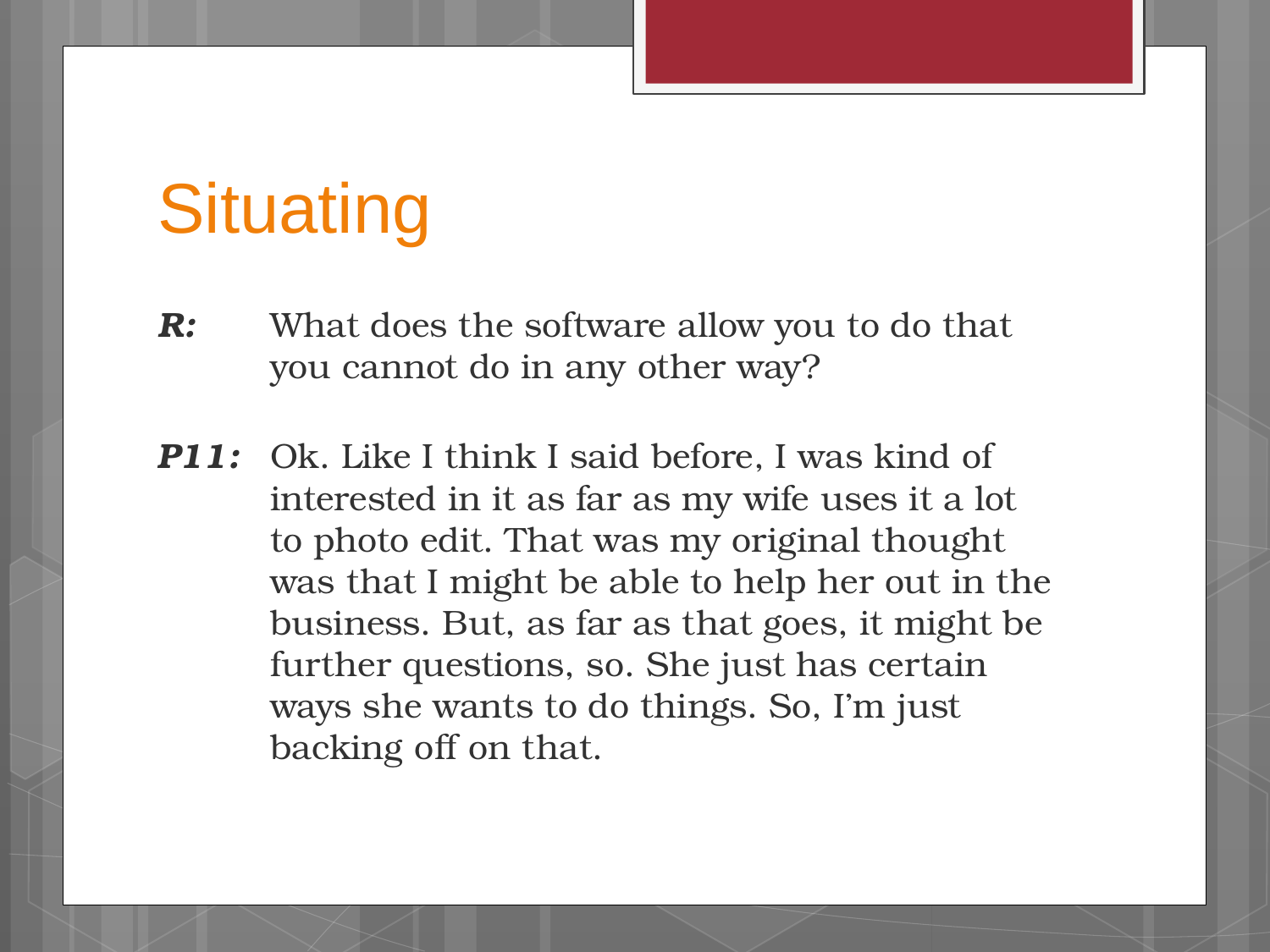

Situating
R: 	What does the software allow you to do that you cannot do in any other way?
P11: 	Ok. Like I think I said before, I was kind of interested in it as far as my wife uses it a lot	to photo edit. That was my original thought was that I might be able to help her out in the business. But, as far as that goes, it might be further questions, so. She just has certain ways she wants to do things. So, I’m just backing off on that.